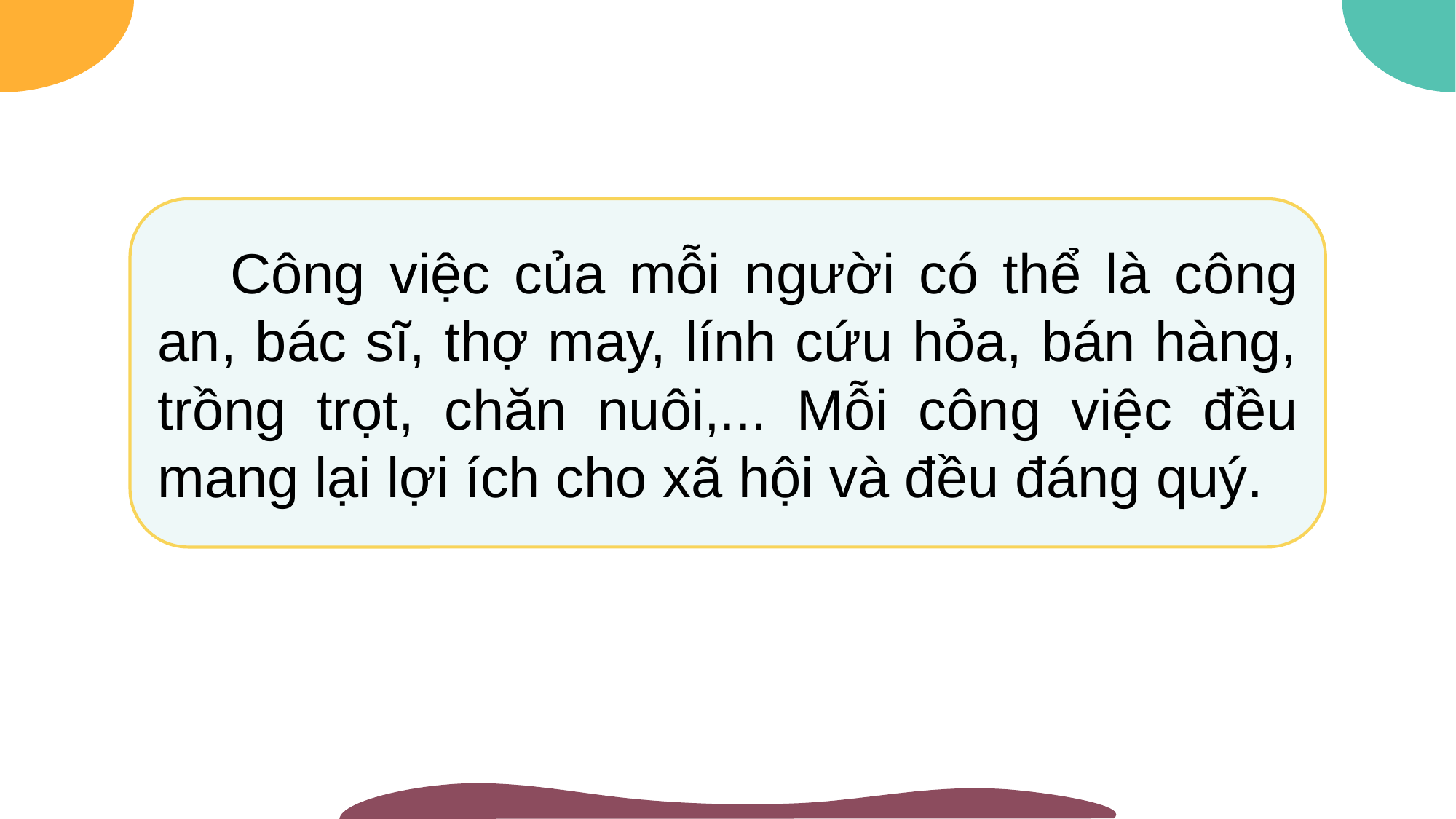

Công việc của mỗi người có thể là công an, bác sĩ, thợ may, lính cứu hỏa, bán hàng, trồng trọt, chăn nuôi,... Mỗi công việc đều mang lại lợi ích cho xã hội và đều đáng quý.